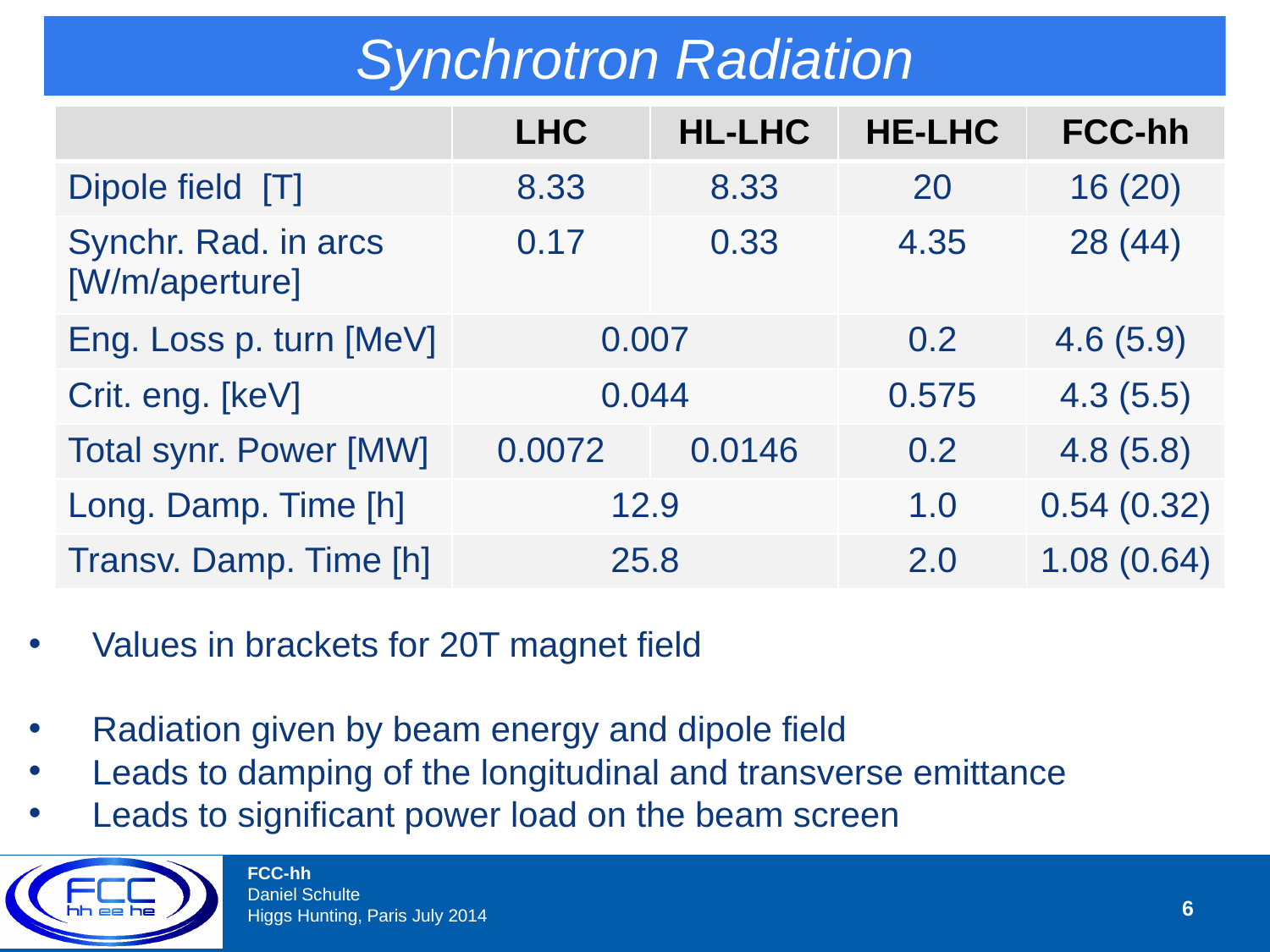

Synchrotron Radiation
|  | LHC | HL-LHC | HE-LHC | FCC-hh |
| --- | --- | --- | --- | --- |
| Dipole field [T] | 8.33 | 8.33 | 20 | 16 (20) |
| Synchr. Rad. in arcs [W/m/aperture] | 0.17 | 0.33 | 4.35 | 28 (44) |
| Eng. Loss p. turn [MeV] | 0.007 |  | 0.2 | 4.6 (5.9) |
| Crit. eng. [keV] | 0.044 |  | 0.575 | 4.3 (5.5) |
| Total synr. Power [MW] | 0.0072 | 0.0146 | 0.2 | 4.8 (5.8) |
| Long. Damp. Time [h] | 12.9 |  | 1.0 | 0.54 (0.32) |
| Transv. Damp. Time [h] | 25.8 |  | 2.0 | 1.08 (0.64) |
Values in brackets for 20T magnet field

Radiation given by beam energy and dipole field
Leads to damping of the longitudinal and transverse emittance
Leads to significant power load on the beam screen